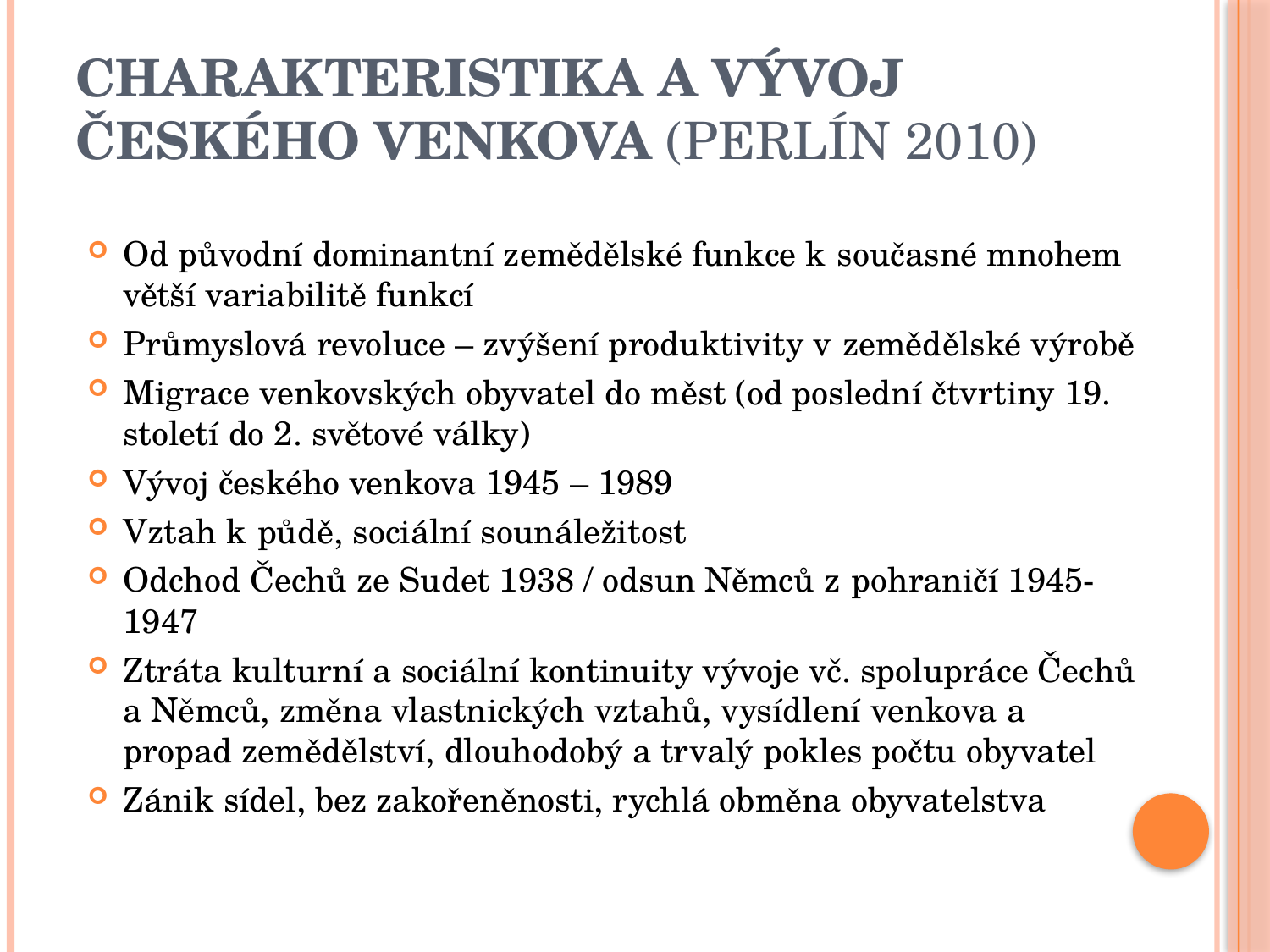

# Charakteristika a vývoj českého venkova (PERLÍN 2010)
Od původní dominantní zemědělské funkce k současné mnohem větší variabilitě funkcí
Průmyslová revoluce – zvýšení produktivity v zemědělské výrobě
Migrace venkovských obyvatel do měst (od poslední čtvrtiny 19. století do 2. světové války)
Vývoj českého venkova 1945 – 1989
Vztah k půdě, sociální sounáležitost
Odchod Čechů ze Sudet 1938 / odsun Němců z pohraničí 1945-1947
Ztráta kulturní a sociální kontinuity vývoje vč. spolupráce Čechů a Němců, změna vlastnických vztahů, vysídlení venkova a propad zemědělství, dlouhodobý a trvalý pokles počtu obyvatel
Zánik sídel, bez zakořeněnosti, rychlá obměna obyvatelstva